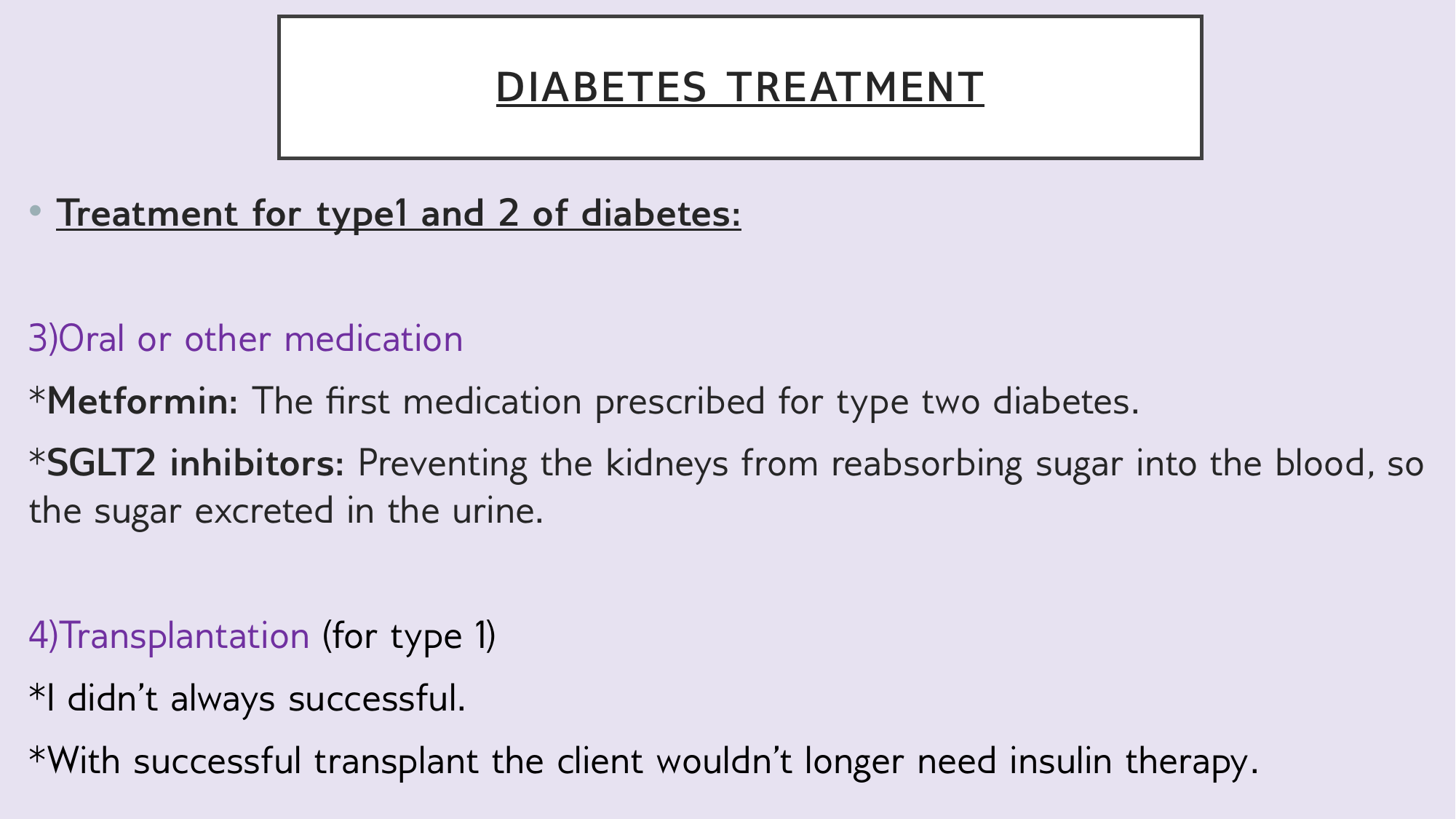

# Diabetes treatment
Treatment for type1 and 2 of diabetes:

3)Oral or other medication
*Metformin: The first medication prescribed for type two diabetes.
*SGLT2 inhibitors: Preventing the kidneys from reabsorbing sugar into the blood, so the sugar excreted in the urine.

4)Transplantation (for type 1)
*I didn’t always successful.
*With successful transplant the client wouldn’t longer need insulin therapy.